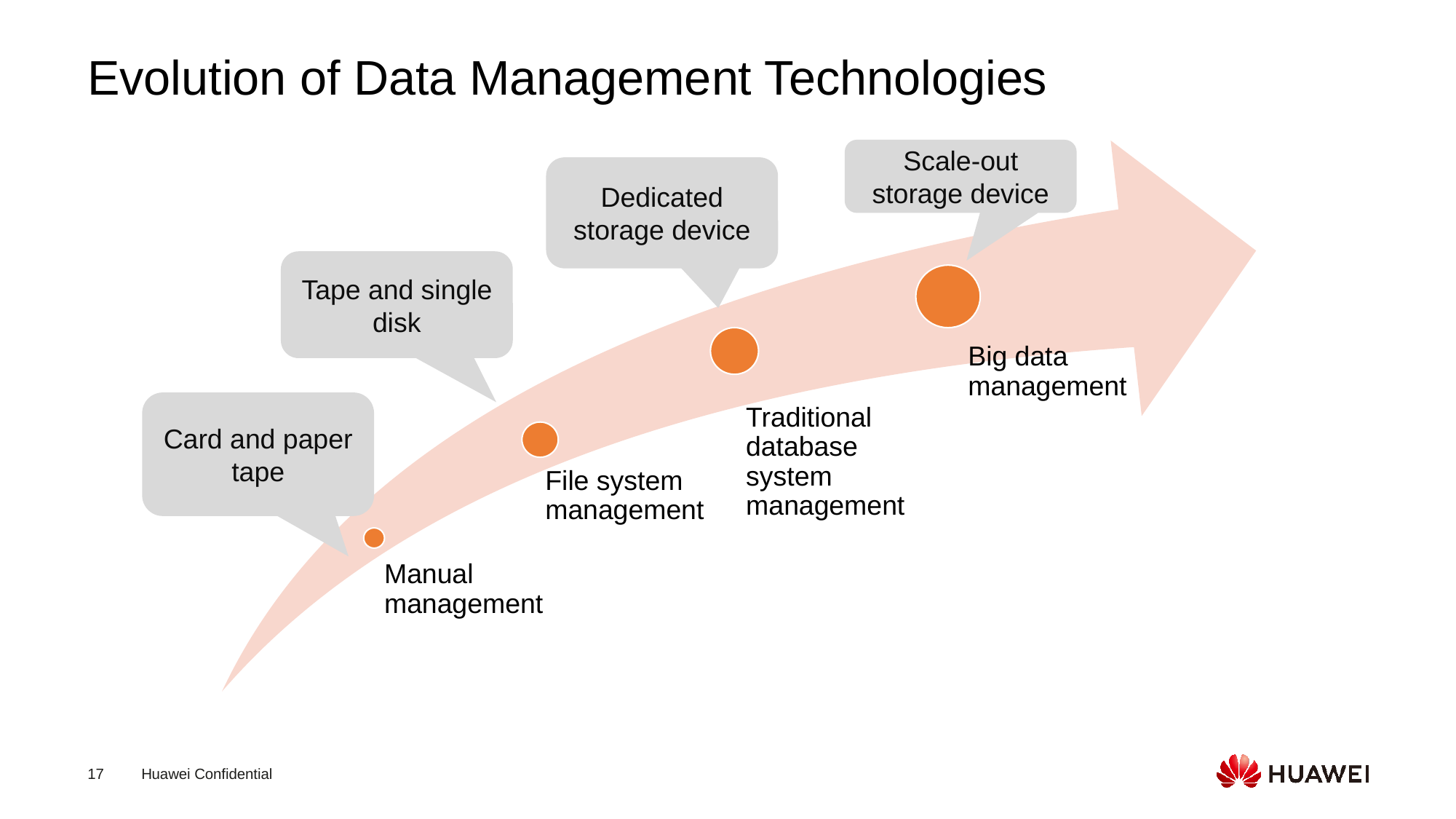

# Evolution of Data Management Technologies
Scale-out storage device
Manual management
File system management
Traditional database system management
Big data management
Dedicated storage device
Tape and single disk
Card and paper tape